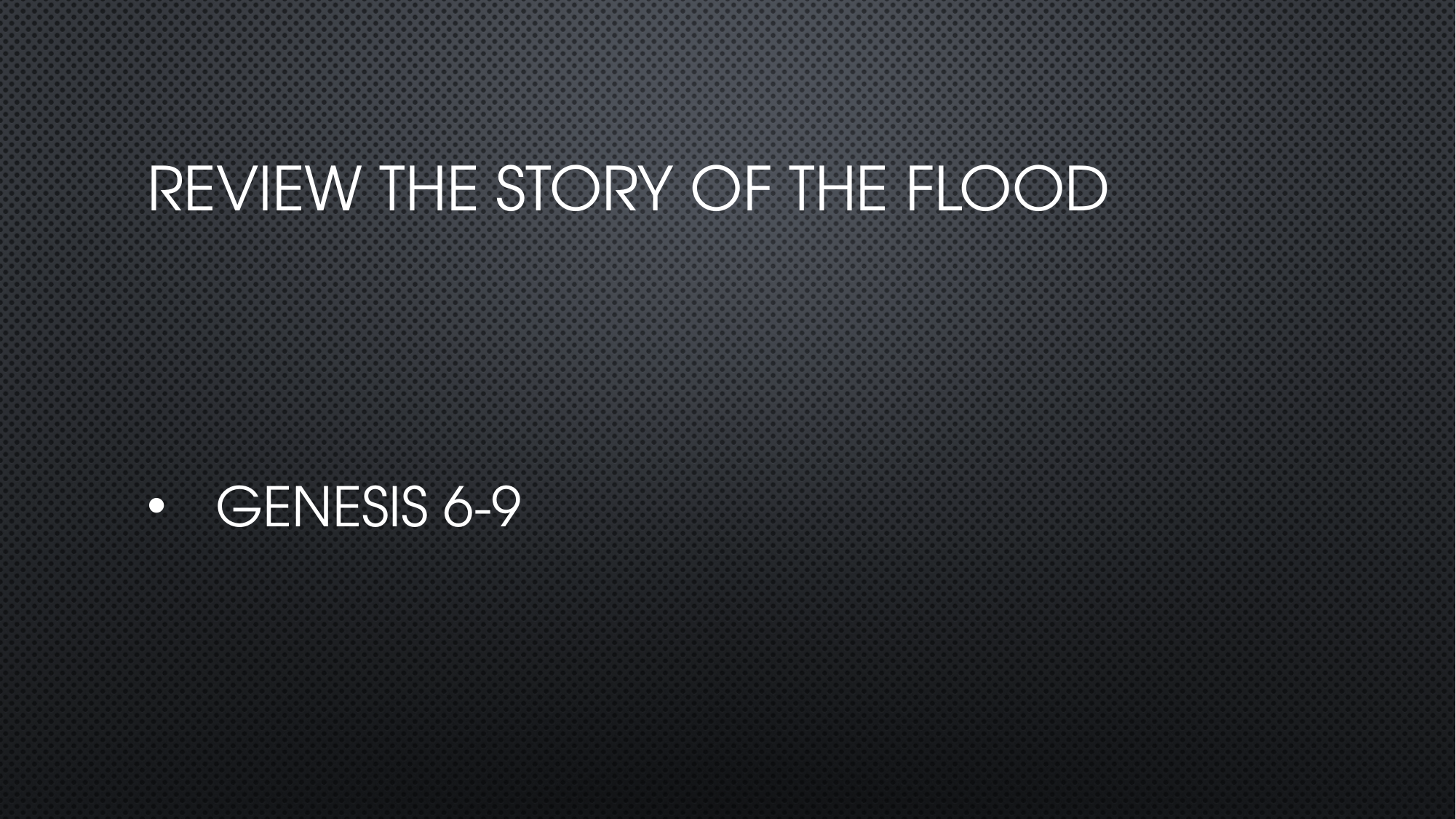

# Review the story of the flood
Genesis 6-9